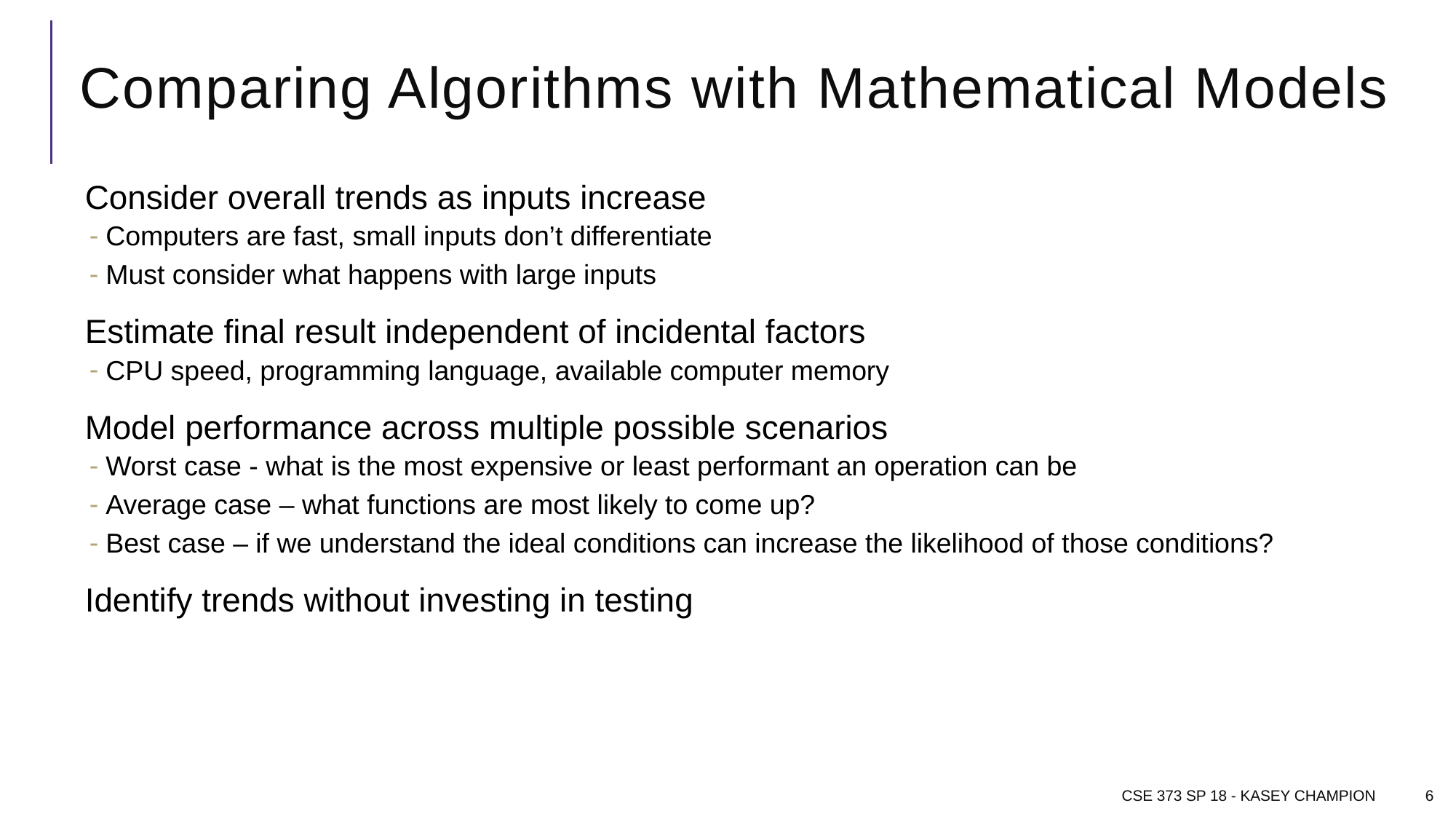

# Comparing Algorithms with Mathematical Models
Consider overall trends as inputs increase
Computers are fast, small inputs don’t differentiate
Must consider what happens with large inputs
Estimate final result independent of incidental factors
CPU speed, programming language, available computer memory
Model performance across multiple possible scenarios
Worst case - what is the most expensive or least performant an operation can be
Average case – what functions are most likely to come up?
Best case – if we understand the ideal conditions can increase the likelihood of those conditions?
Identify trends without investing in testing

CSE 373 SP 18 - Kasey Champion
6